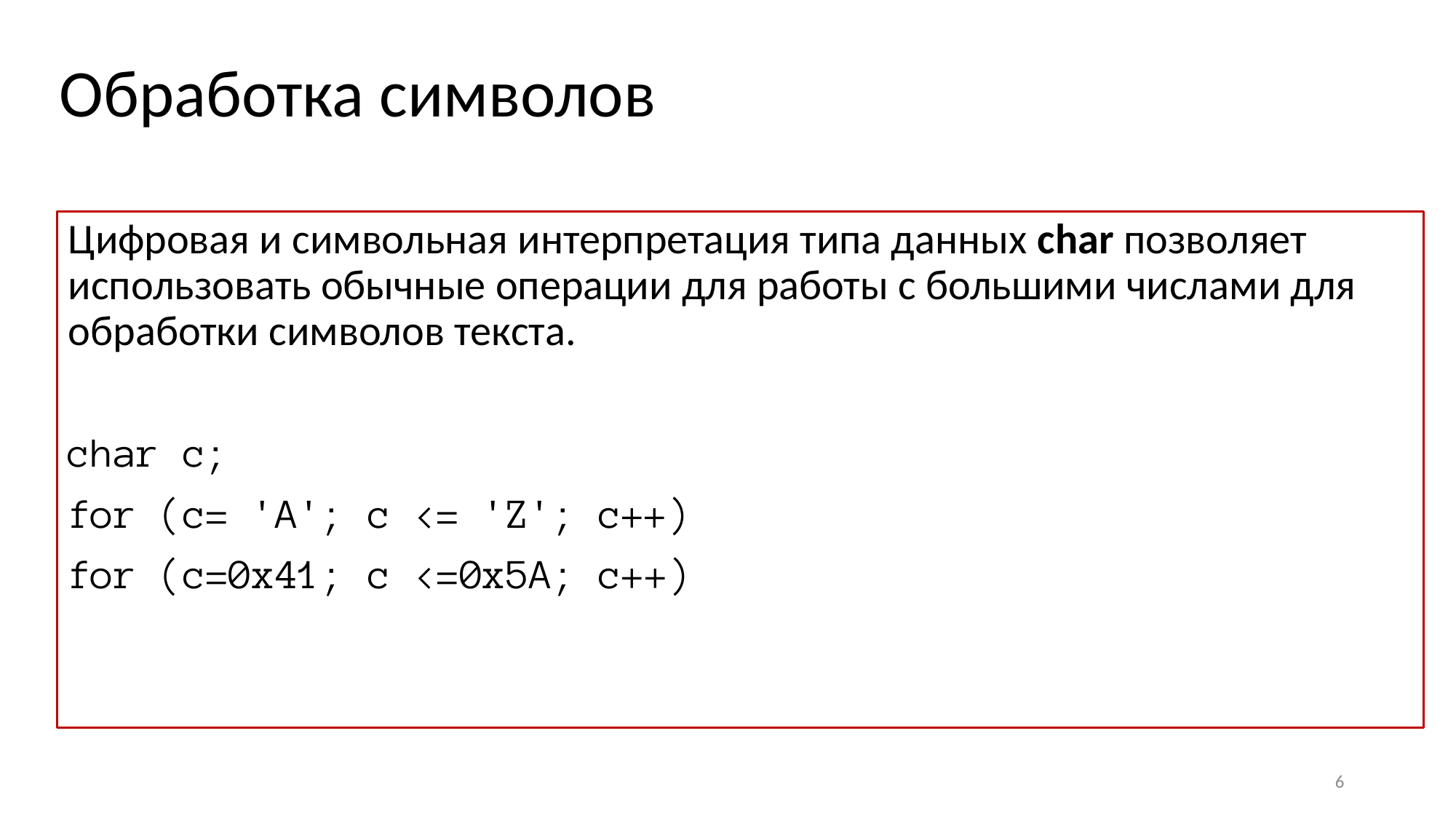

# Обработка символов
Цифровая и символьная интерпретация типа данных char позволяет использовать обычные операции для работы с большими числами для обработки символов текста.

char с;
for (c= 'A'; c <= 'Z'; c++)
for (c=0x41; c <=0x5A; c++)
6